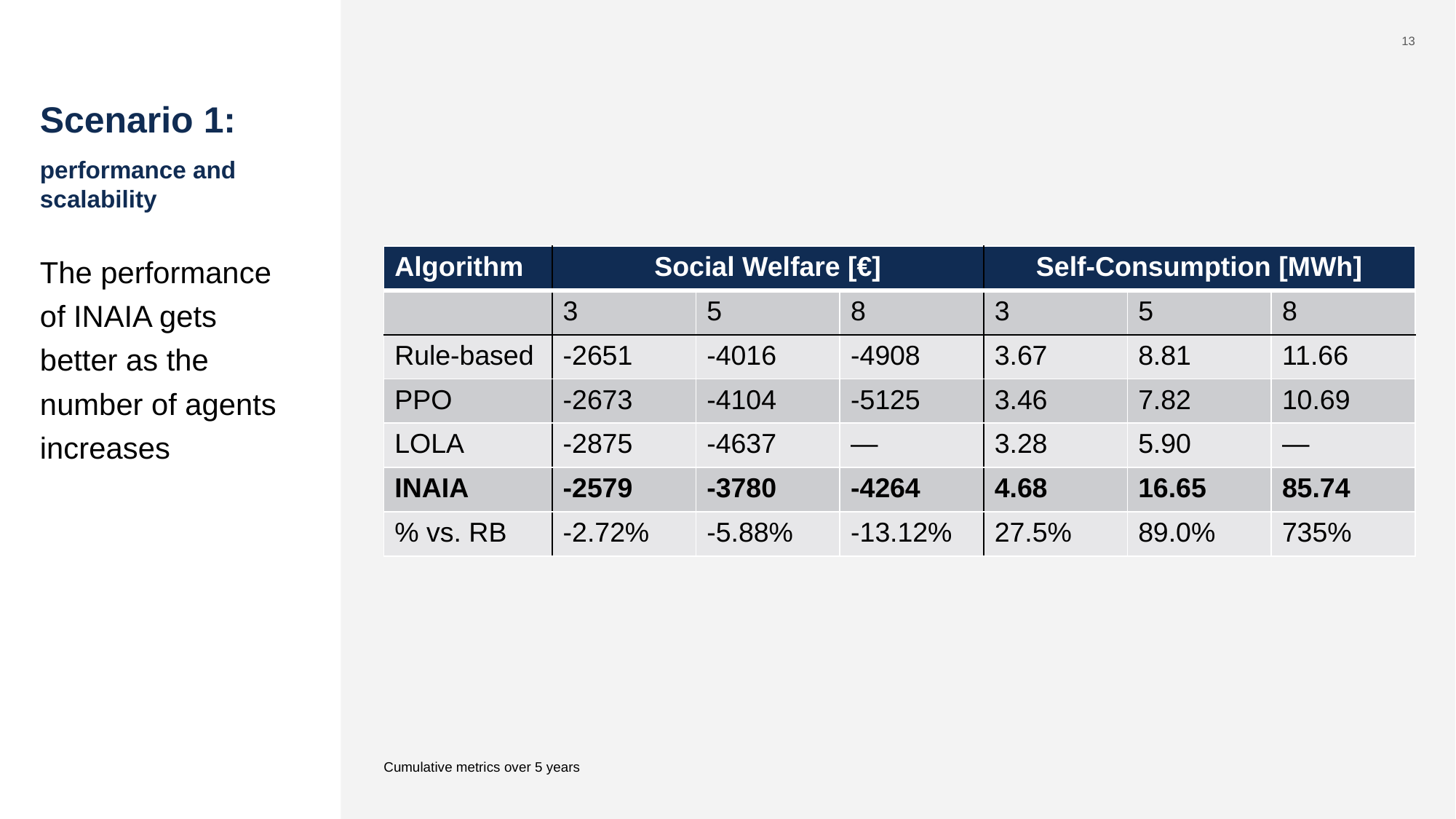

13
# Scenario 1: performance and scalability
The performance of INAIA gets better as the number of agents increases
| Algorithm | Social Welfare [€] |  |  | Self-Consumption [MWh] |  |  |
| --- | --- | --- | --- | --- | --- | --- |
|  | 3 | 5 | 8 | 3 | 5 | 8 |
| Rule-based | -2651 | -4016 | -4908 | 3.67 | 8.81 | 11.66 |
| PPO | -2673 | -4104 | -5125 | 3.46 | 7.82 | 10.69 |
| LOLA | -2875 | -4637 | — | 3.28 | 5.90 | — |
| INAIA | -2579 | -3780 | -4264 | 4.68 | 16.65 | 85.74 |
| % vs. RB | -2.72% | -5.88% | -13.12% | 27.5% | 89.0% | 735% |
Cumulative metrics over 5 years